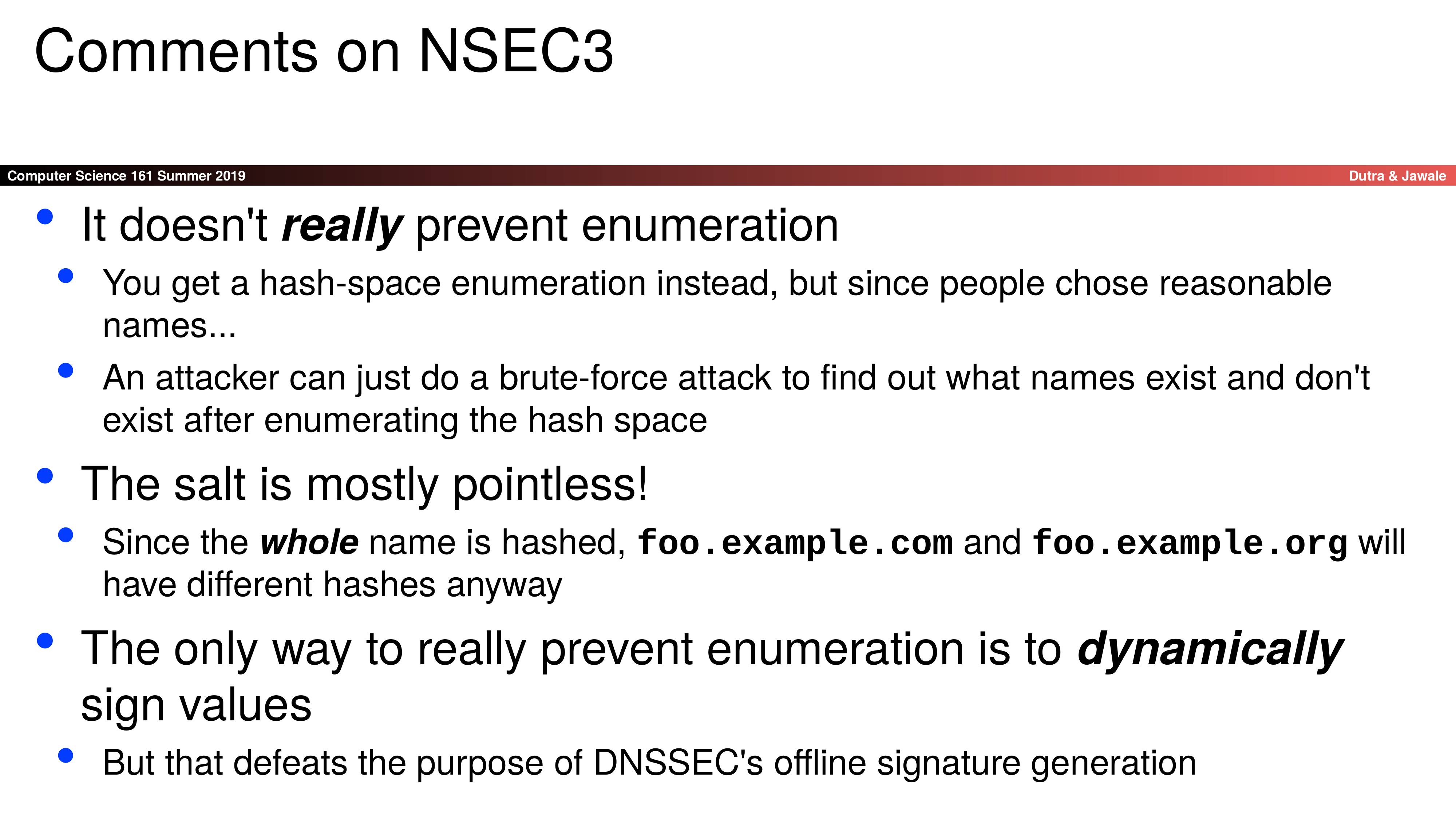

Comments on NSEC3
It doesn't really prevent enumeration
You get a hash-space enumeration instead, but since people chose reasonable names...
An attacker can just do a brute-force attack to find out what names exist and don't exist after enumerating the hash space
The salt is mostly pointless!
Since the whole name is hashed, foo.example.com and foo.example.org will have different hashes anyway
The only way to really prevent enumeration is to dynamically sign values
But that defeats the purpose of DNSSEC's offline signature generation